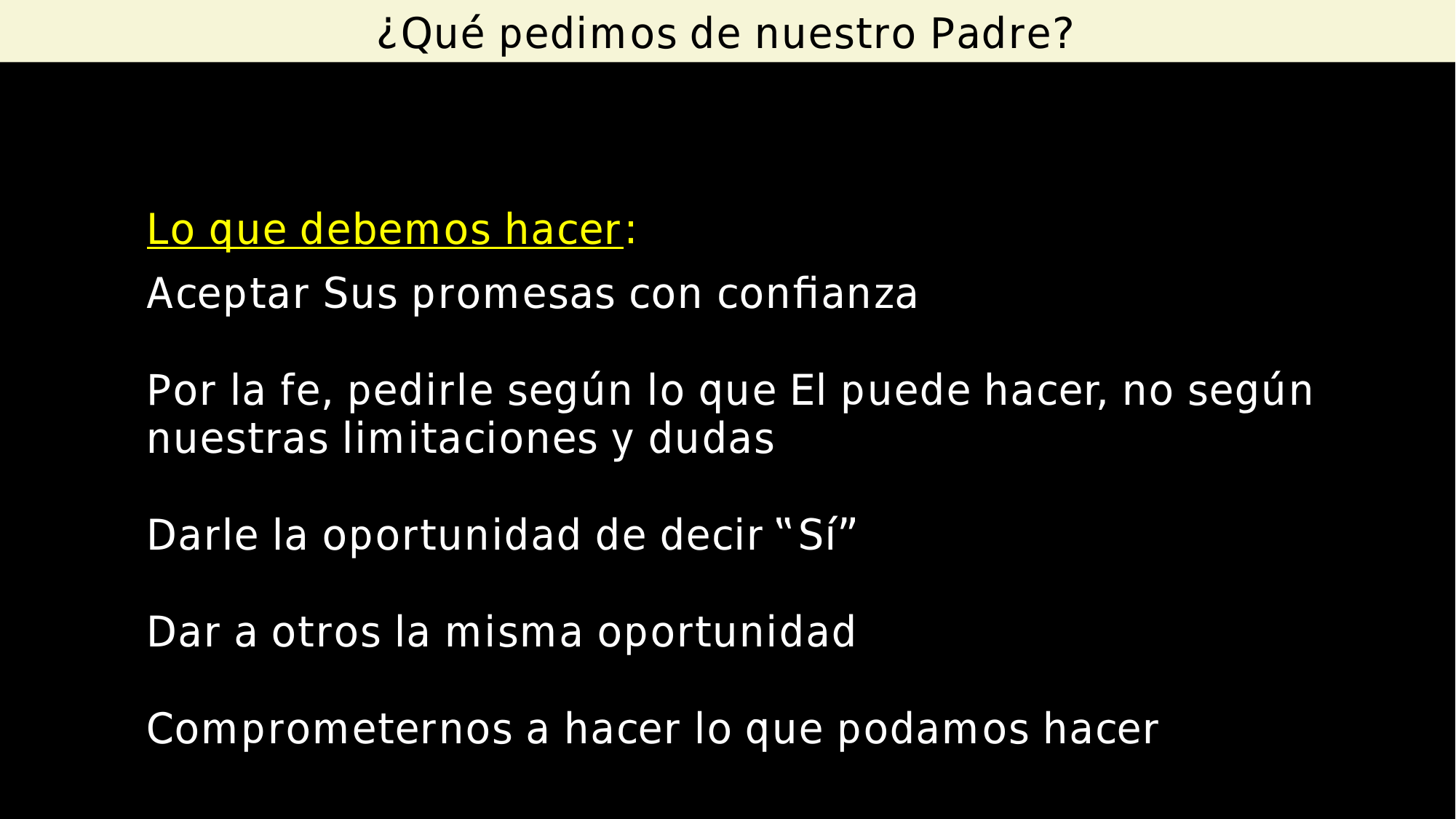

¿Qué pedimos de nuestro Padre?
Lo que debemos hacer:

Aceptar Sus promesas con confianza

Por la fe, pedirle según lo que El puede hacer, no según nuestras limitaciones y dudas

Darle la oportunidad de decir “Sí”

Dar a otros la misma oportunidad

Comprometernos a hacer lo que podamos hacer